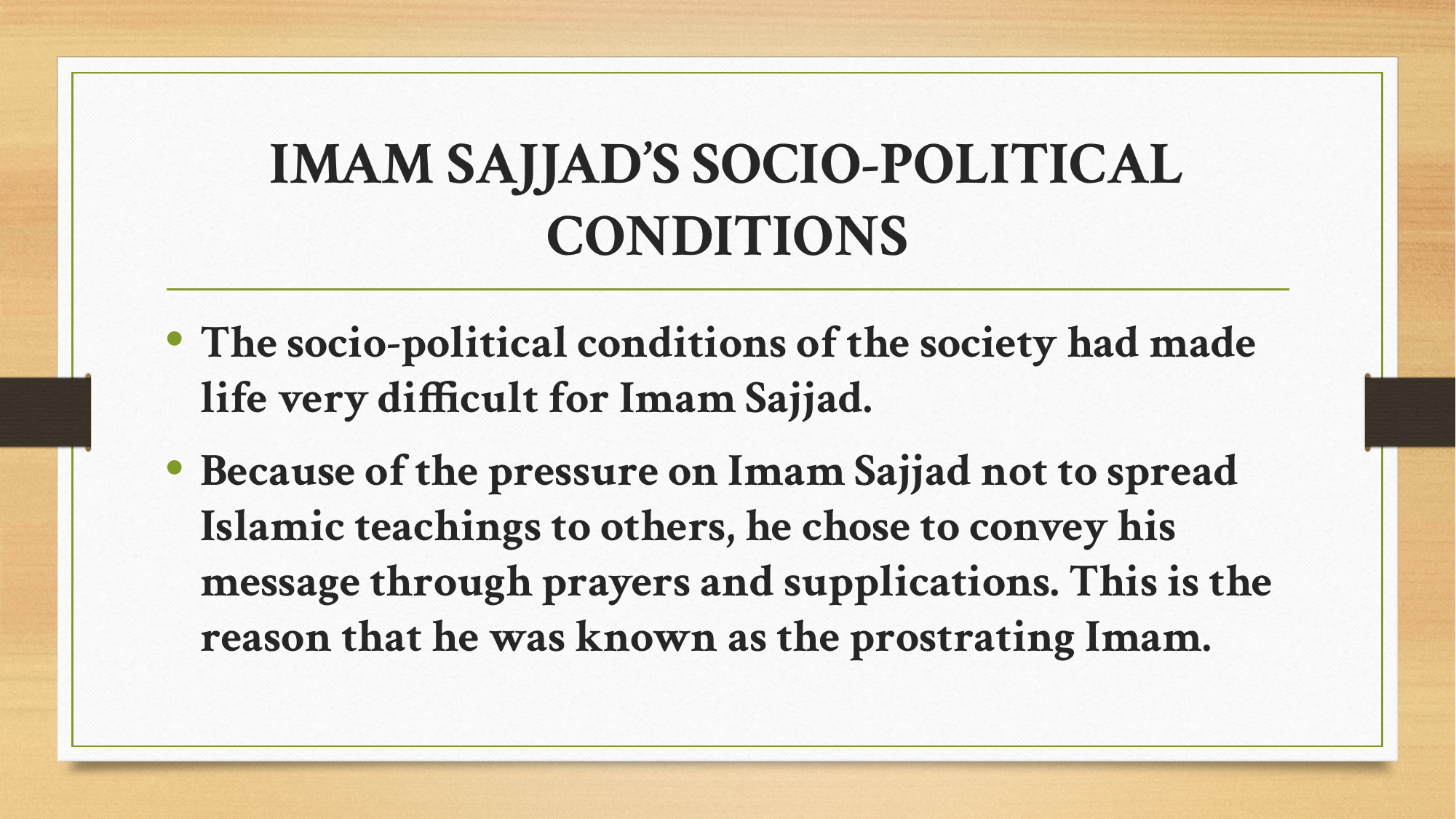

# IMAM SAJJAD’S SOCIO-POLITICAL CONDITIONS
The socio-political conditions of the society had made life very difficult for Imam Sajjad.
Because of the pressure on Imam Sajjad not to spread Islamic teachings to others, he chose to convey his message through prayers and supplications. This is the reason that he was known as the prostrating Imam.